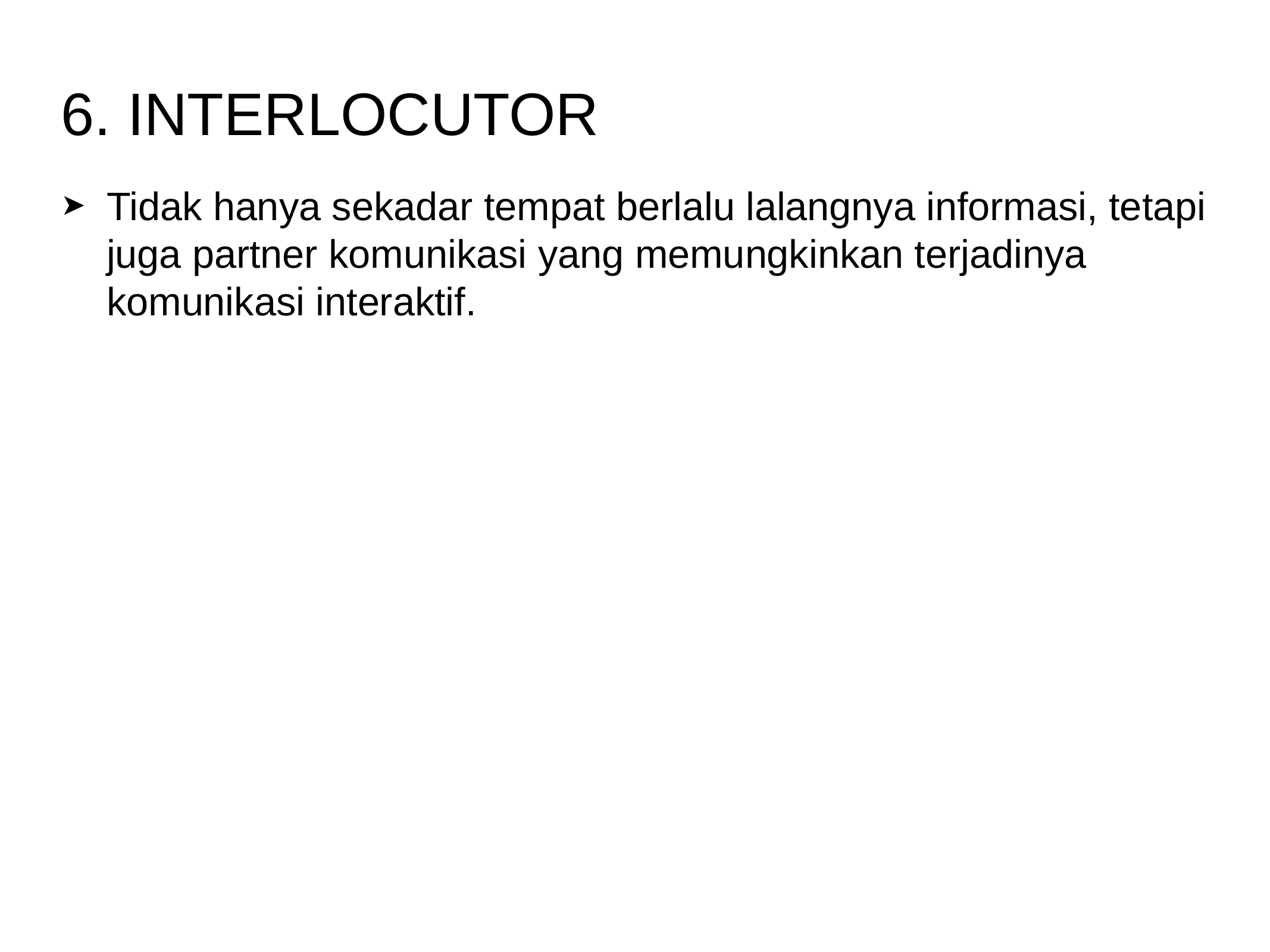

# 6. interlocutor

Tidak hanya sekadar tempat berlalu lalangnya informasi, tetapi juga partner komunikasi yang memungkinkan terjadinya komunikasi interaktif.